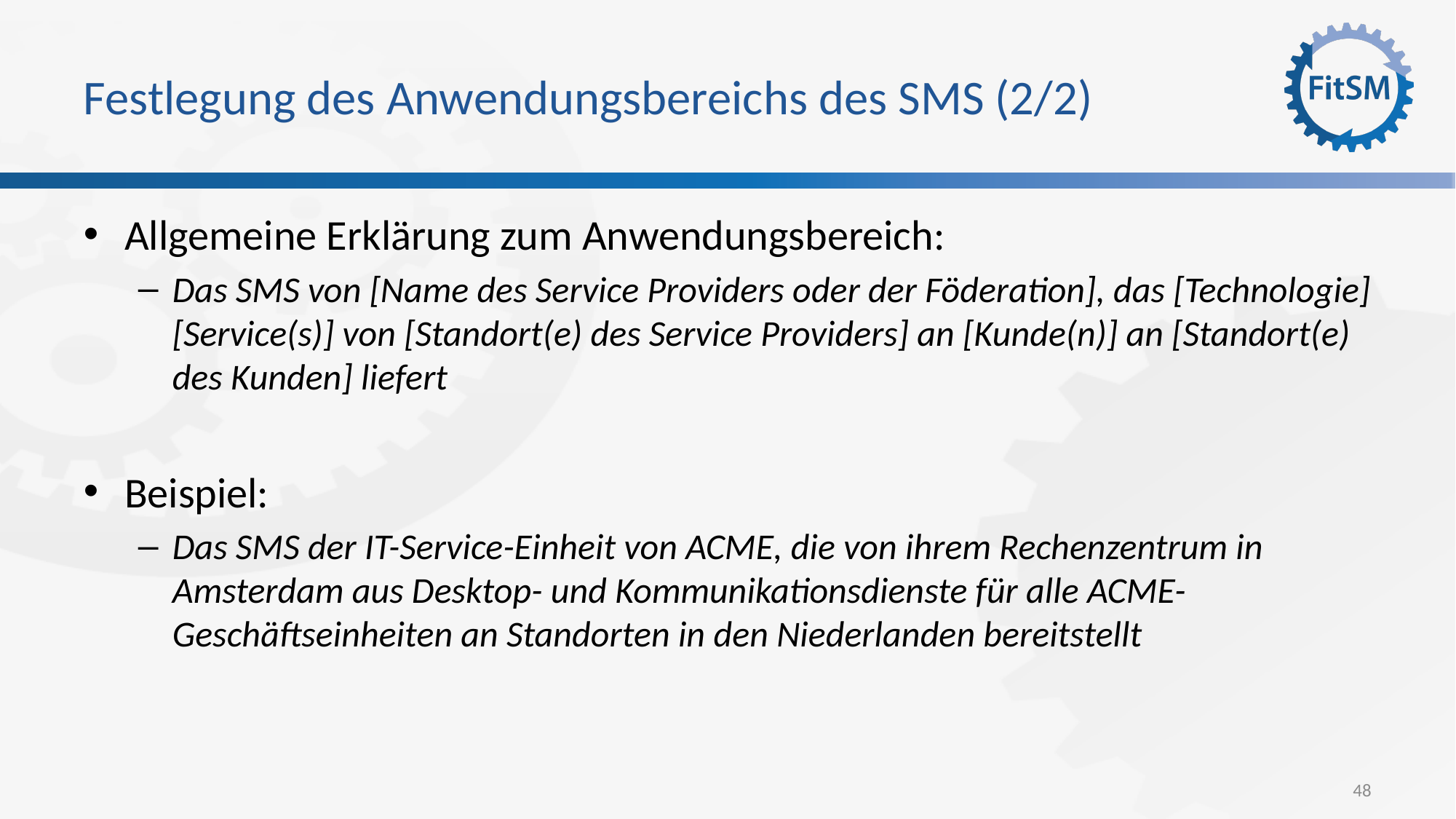

# Festlegung des Anwendungsbereichs des SMS (2/2)
Allgemeine Erklärung zum Anwendungsbereich:
Das SMS von [Name des Service Providers oder der Föderation], das [Technologie] [Service(s)] von [Standort(e) des Service Providers] an [Kunde(n)] an [Standort(e) des Kunden] liefert

Beispiel:
Das SMS der IT-Service-Einheit von ACME, die von ihrem Rechenzentrum in Amsterdam aus Desktop- und Kommunikationsdienste für alle ACME-Geschäftseinheiten an Standorten in den Niederlanden bereitstellt

48